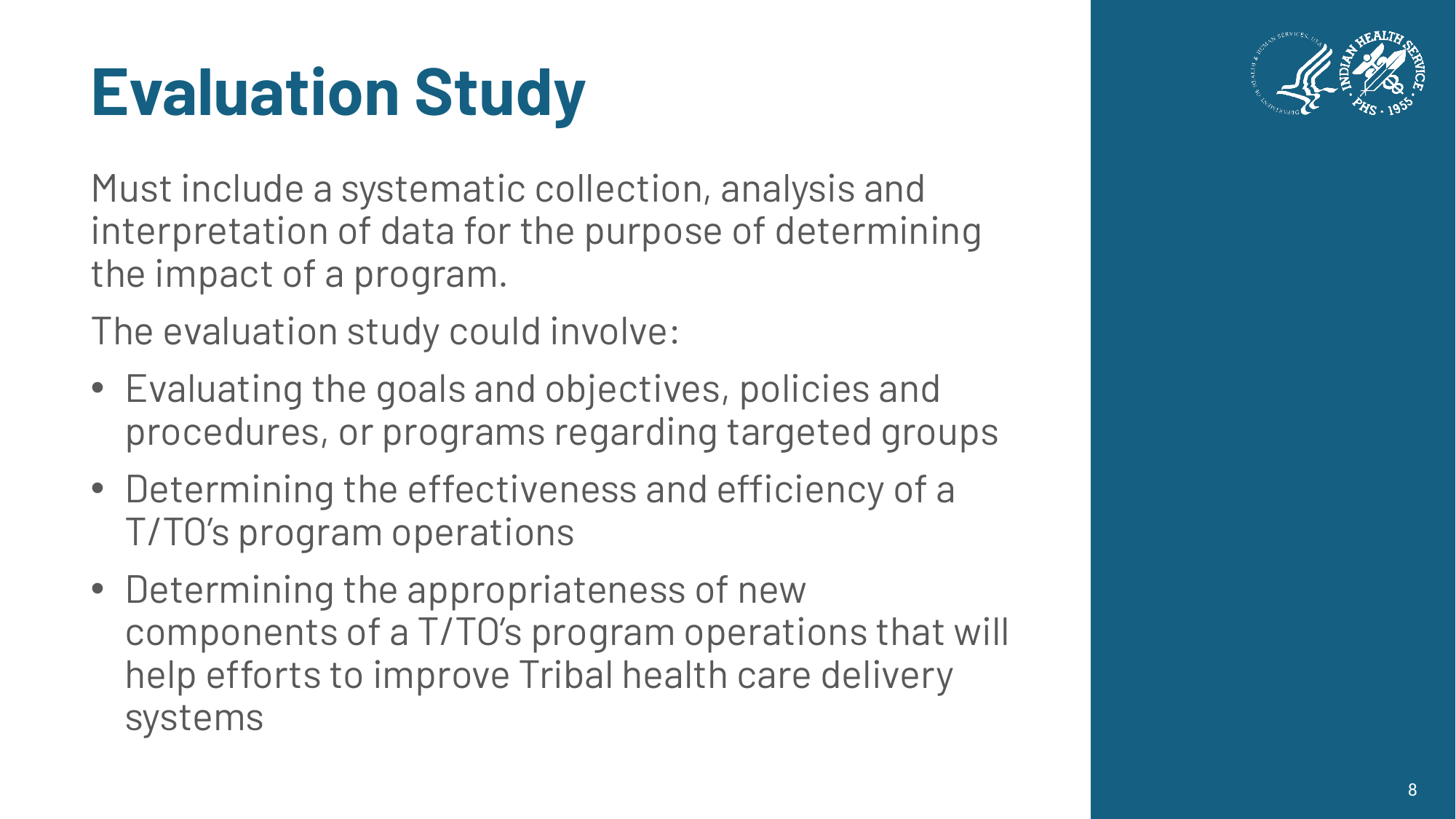

# Evaluation Study
Must include a systematic collection, analysis and interpretation of data for the purpose of determining the impact of a program.
The evaluation study could involve:
Evaluating the goals and objectives, policies and procedures, or programs regarding targeted groups
Determining the effectiveness and efficiency of a T/TO’s program operations
Determining the appropriateness of new components of a T/TO’s program operations that will help efforts to improve Tribal health care delivery systems